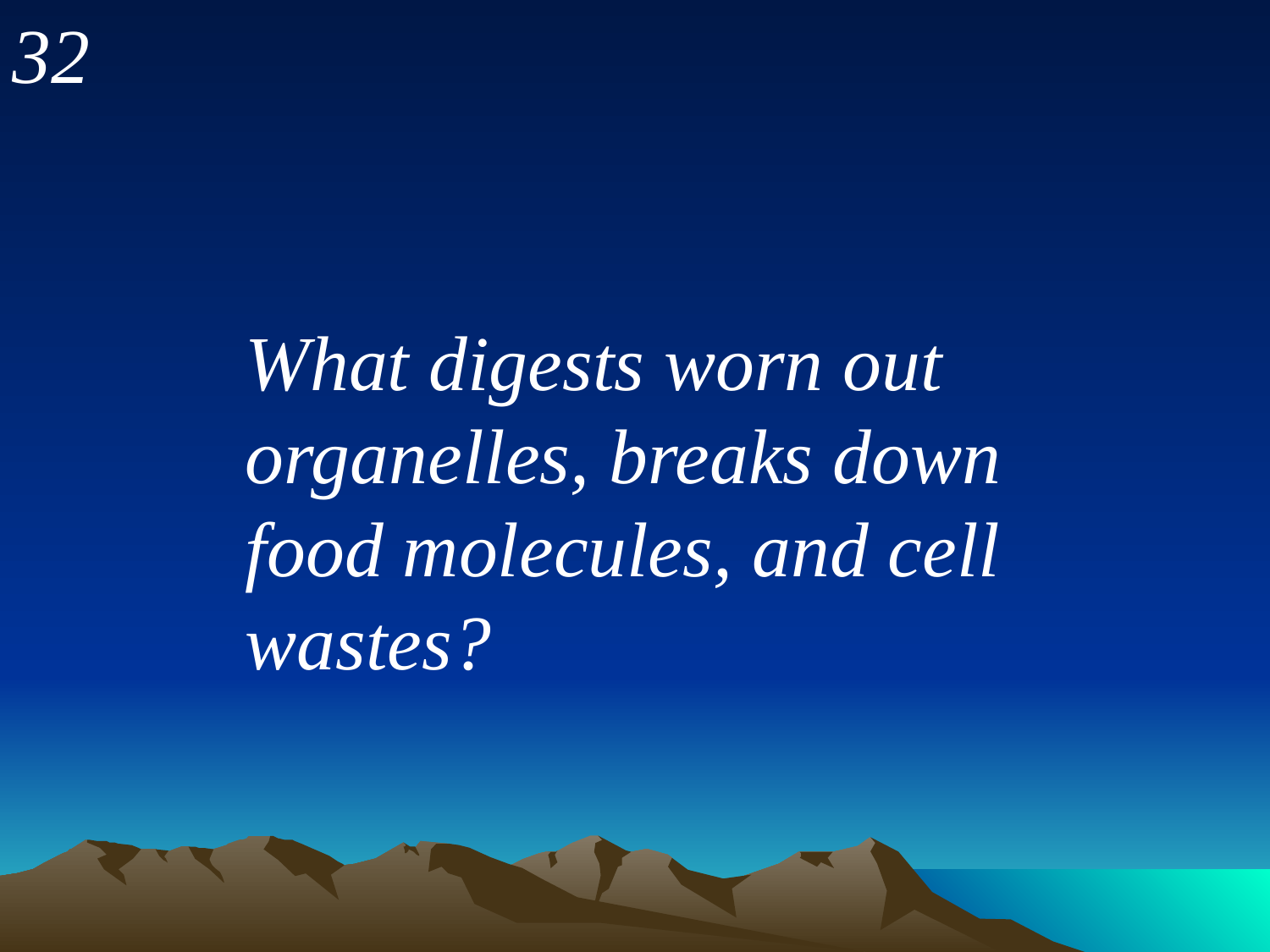

32
What digests worn out organelles, breaks down food molecules, and cell wastes?